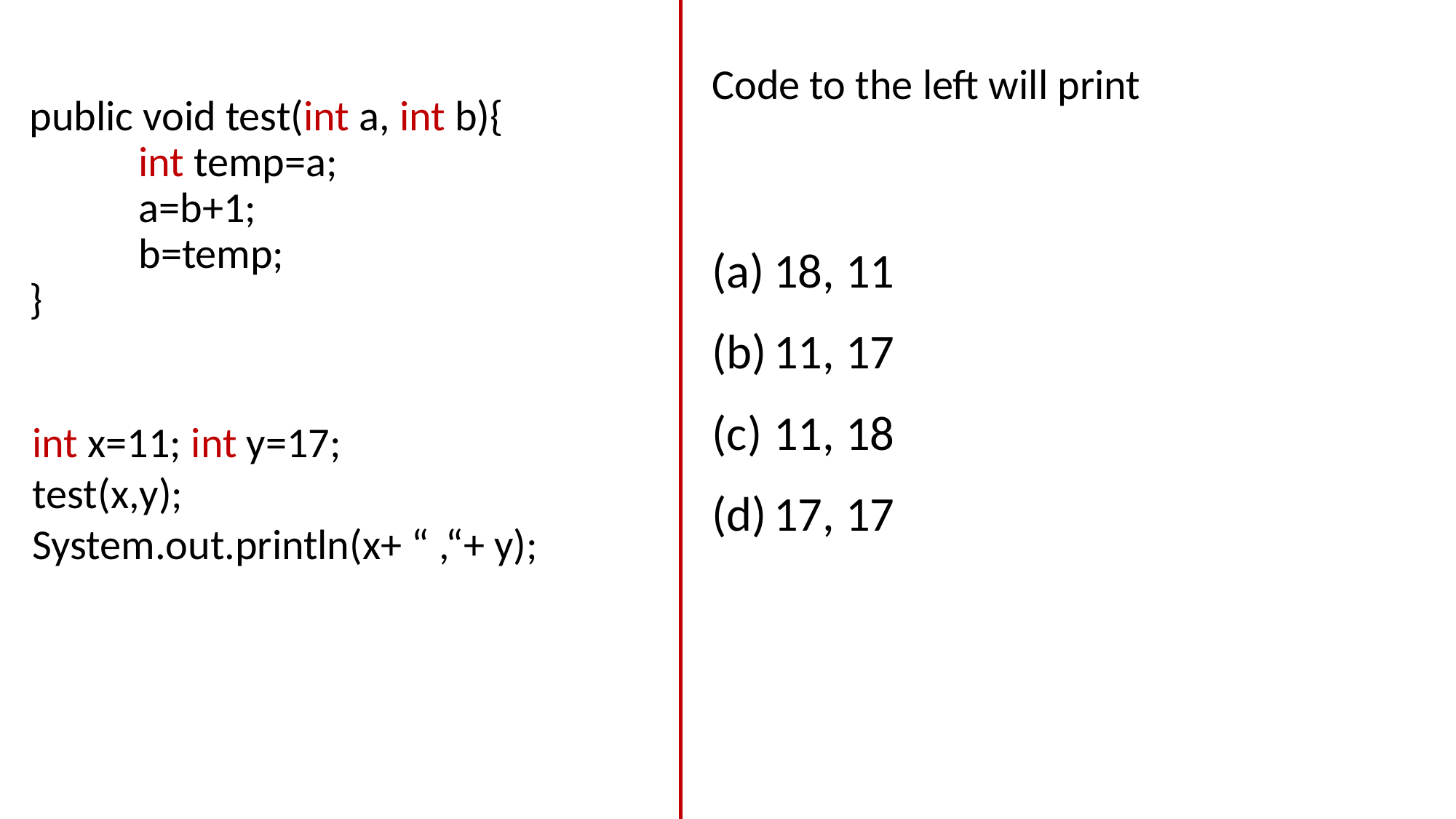

Code to the left will print
# public void test(int a, int b){ int temp=a; a=b+1; b=temp; }
18, 11
11, 17
11, 18
17, 17
int x=11; int y=17;
test(x,y);
System.out.println(x+ “ ,“+ y);